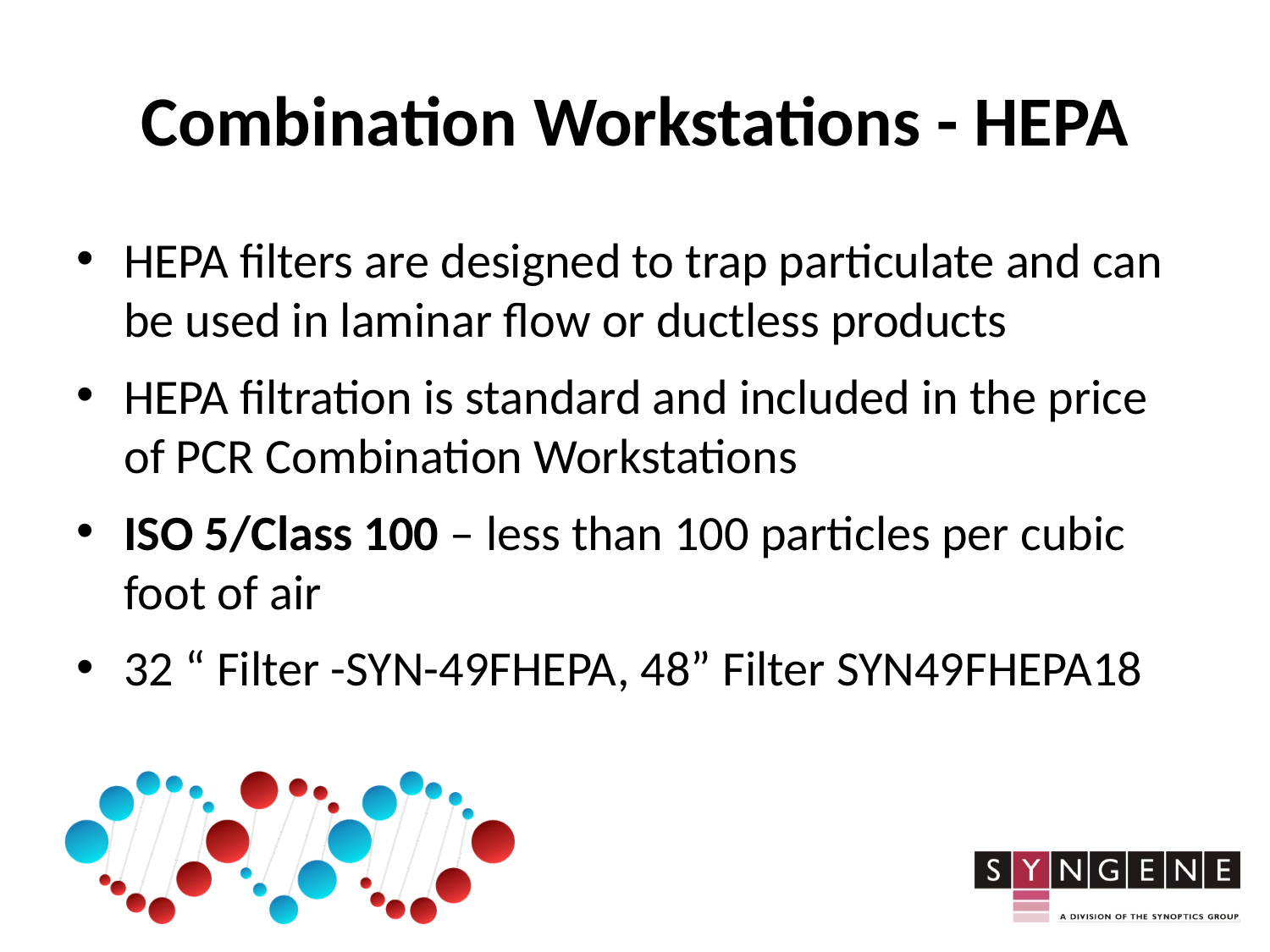

# Combination Workstations - HEPA
HEPA filters are designed to trap particulate and can be used in laminar flow or ductless products
HEPA filtration is standard and included in the price of PCR Combination Workstations
ISO 5/Class 100 – less than 100 particles per cubic foot of air
32 “ Filter -SYN-49FHEPA, 48” Filter SYN49FHEPA18